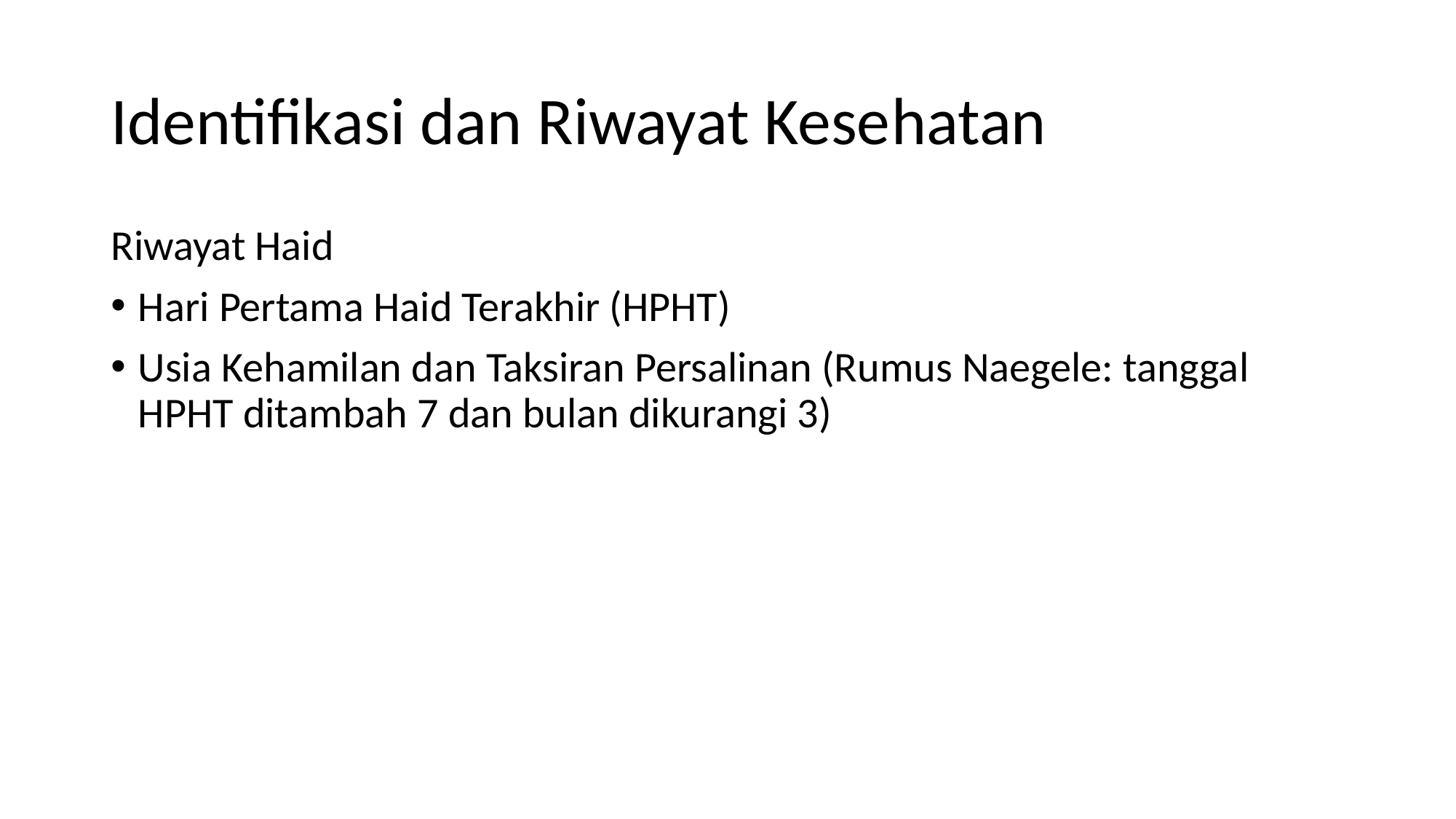

# Identifikasi dan Riwayat Kesehatan
Riwayat Haid
Hari Pertama Haid Terakhir (HPHT)
Usia Kehamilan dan Taksiran Persalinan (Rumus Naegele: tanggal HPHT ditambah 7 dan bulan dikurangi 3)